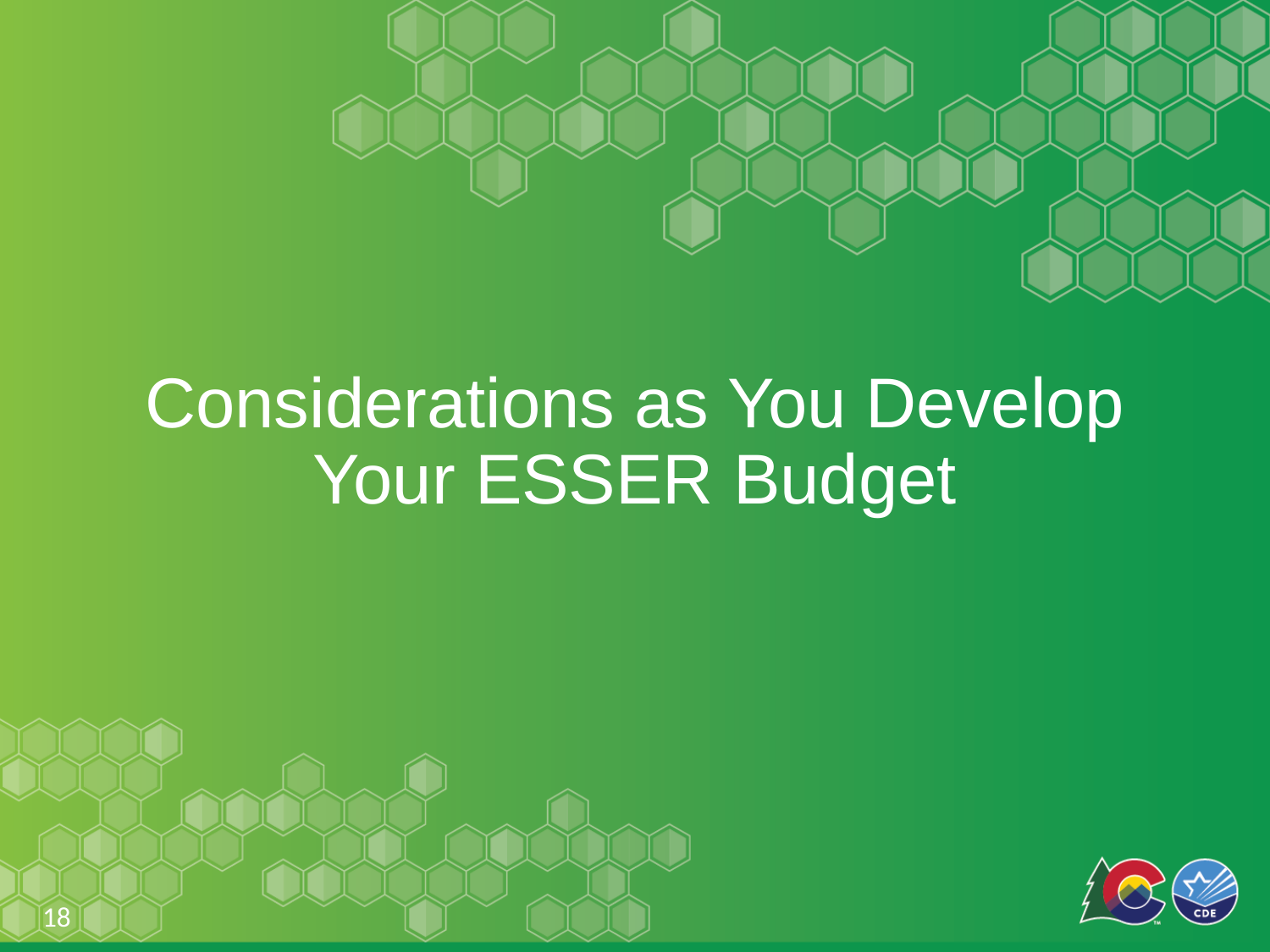

# Considerations as You Develop Your ESSER Budget
18